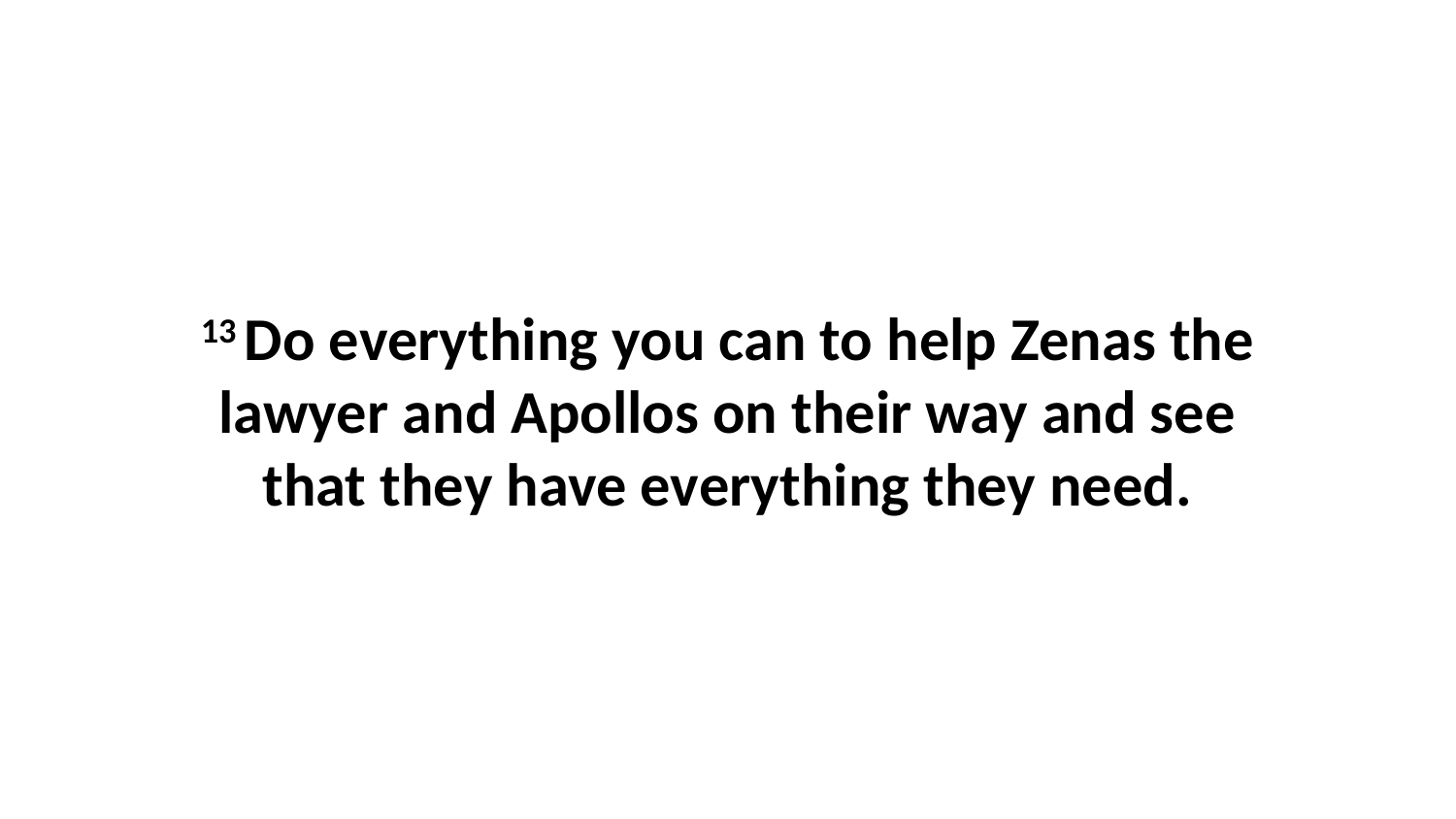

13 Do everything you can to help Zenas the lawyer and Apollos on their way and see that they have everything they need.